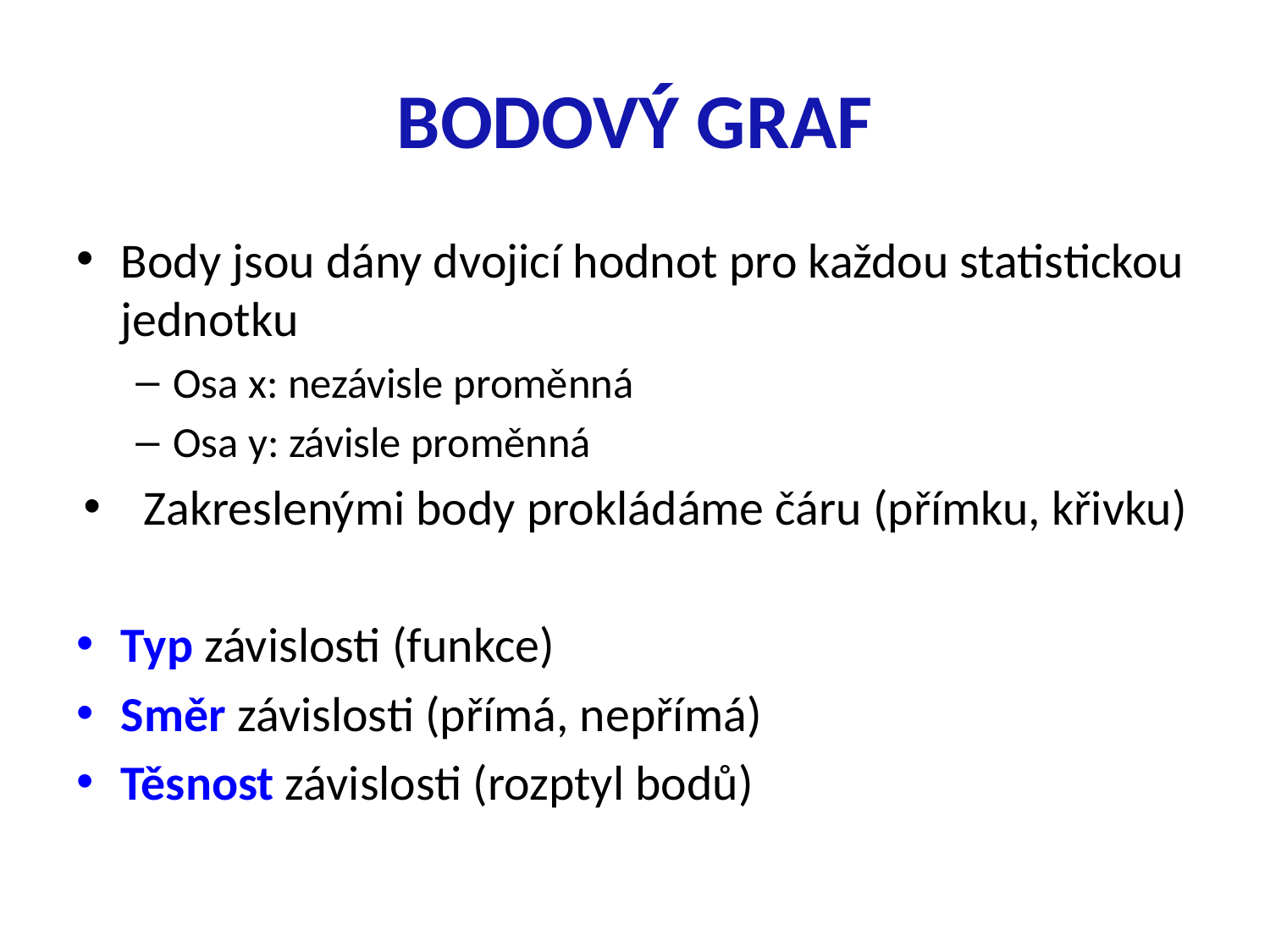

# BODOVÝ GRAF
Body jsou dány dvojicí hodnot pro každou statistickou jednotku
Osa x: nezávisle proměnná
Osa y: závisle proměnná
Zakreslenými body prokládáme čáru (přímku, křivku)

Typ závislosti (funkce)
Směr závislosti (přímá, nepřímá)
Těsnost závislosti (rozptyl bodů)